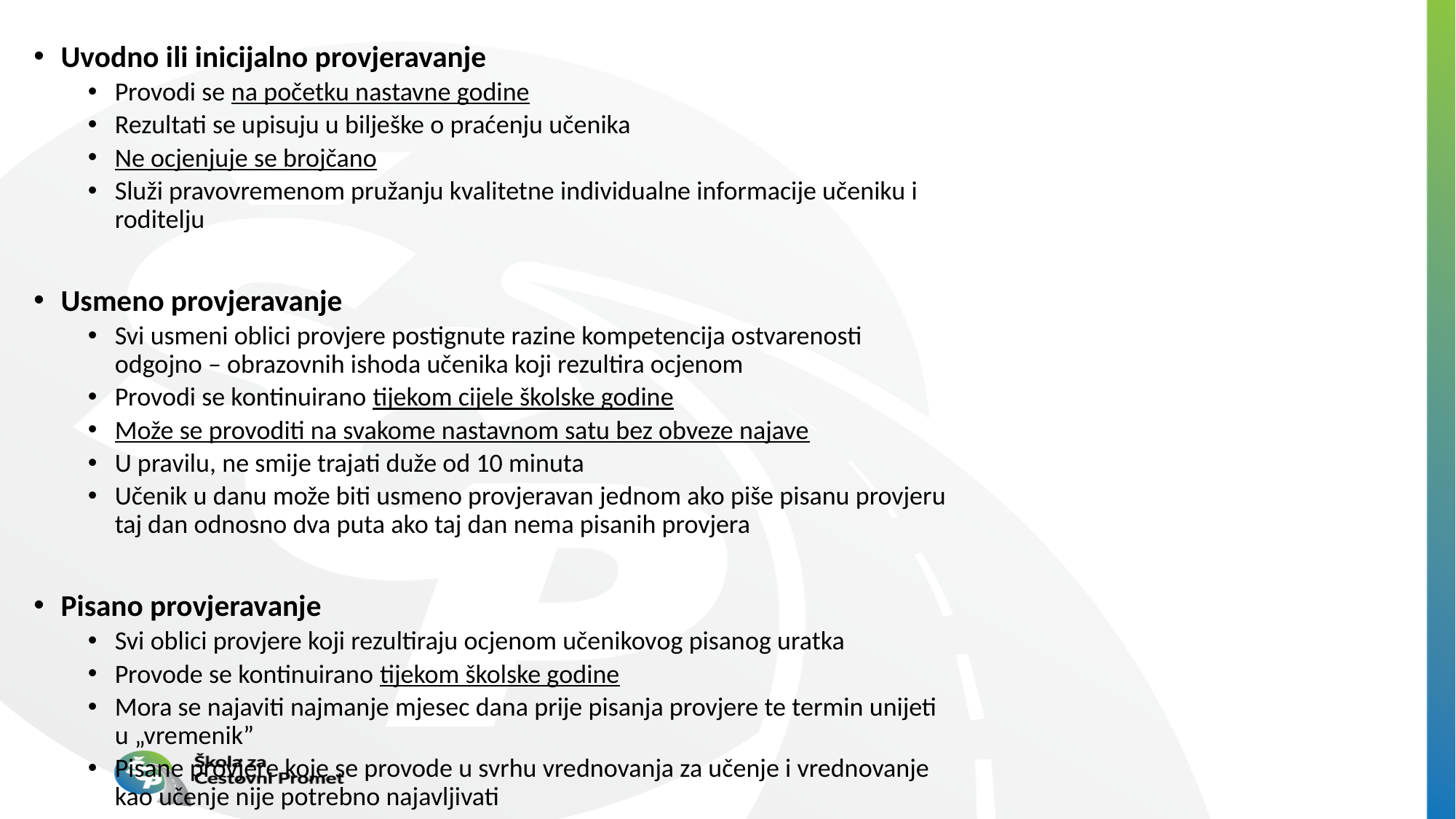

Uvodno ili inicijalno provjeravanje
Provodi se na početku nastavne godine
Rezultati se upisuju u bilješke o praćenju učenika
Ne ocjenjuje se brojčano
Služi pravovremenom pružanju kvalitetne individualne informacije učeniku i roditelju

Usmeno provjeravanje
Svi usmeni oblici provjere postignute razine kompetencija ostvarenosti odgojno – obrazovnih ishoda učenika koji rezultira ocjenom
Provodi se kontinuirano tijekom cijele školske godine
Može se provoditi na svakome nastavnom satu bez obveze najave
U pravilu, ne smije trajati duže od 10 minuta
Učenik u danu može biti usmeno provjeravan jednom ako piše pisanu provjeru taj dan odnosno dva puta ako taj dan nema pisanih provjera

Pisano provjeravanje
Svi oblici provjere koji rezultiraju ocjenom učenikovog pisanog uratka
Provode se kontinuirano tijekom školske godine
Mora se najaviti najmanje mjesec dana prije pisanja provjere te termin unijeti u „vremenik”
Pisane provjere koje se provode u svrhu vrednovanja za učenje i vrednovanje kao učenje nije potrebno najavljivati
#